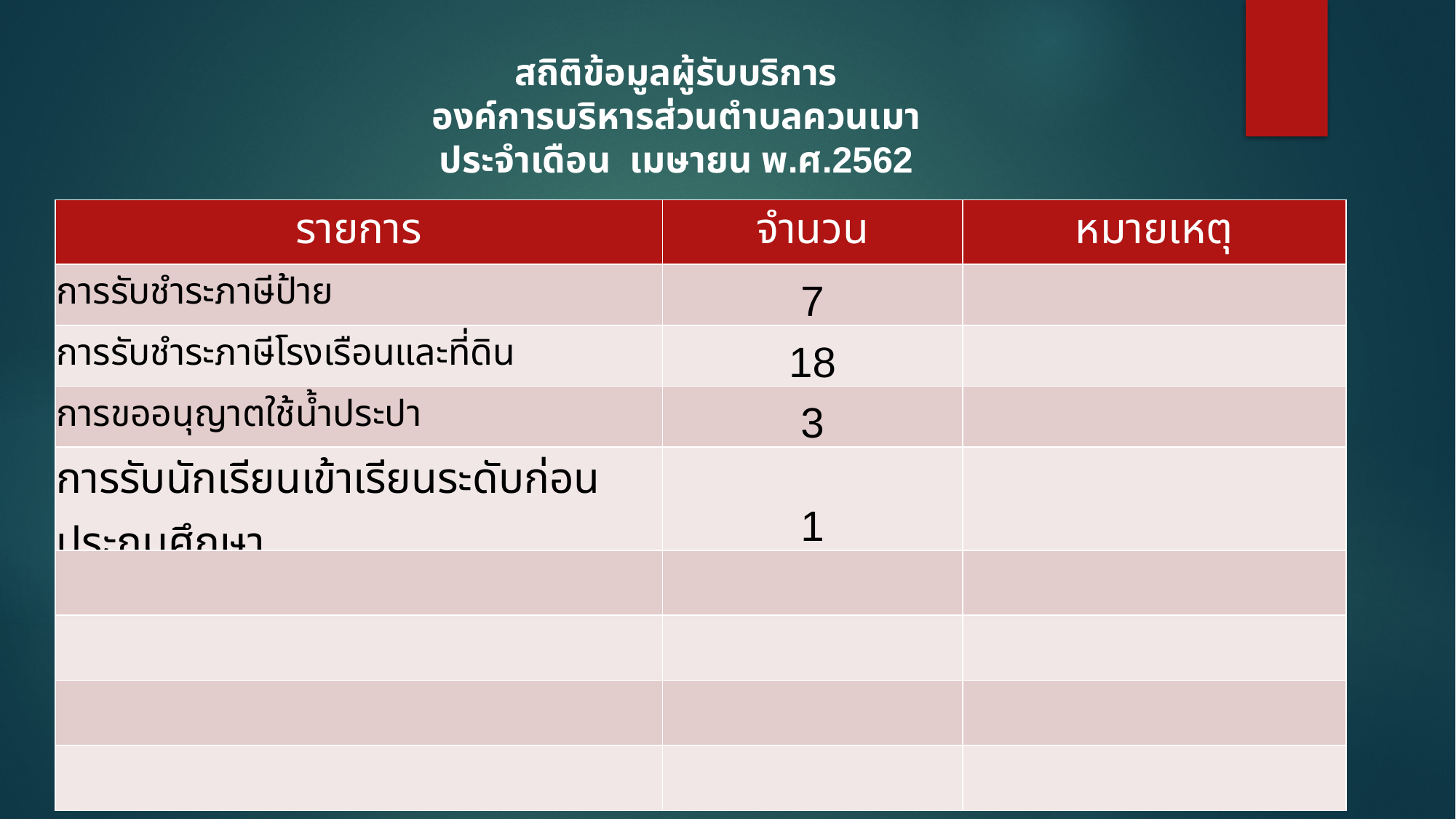

สถิติข้อมูลผู้รับบริการ
องค์การบริหารส่วนตำบลควนเมา
ประจำเดือน  เมษายน พ.ศ.2562
| รายการ | จำนวน | หมายเหตุ |
| --- | --- | --- |
| การรับชำระภาษีป้าย | 7 |  |
| การรับชำระภาษีโรงเรือนและที่ดิน | 18 |  |
| การขออนุญาตใช้น้ำประปา | 3 |  |
| การรับนักเรียนเข้าเรียนระดับก่อนประถมศึกษา | 1 |  |
|  |  |  |
|  |  |  |
|  |  |  |
|  |  |  |